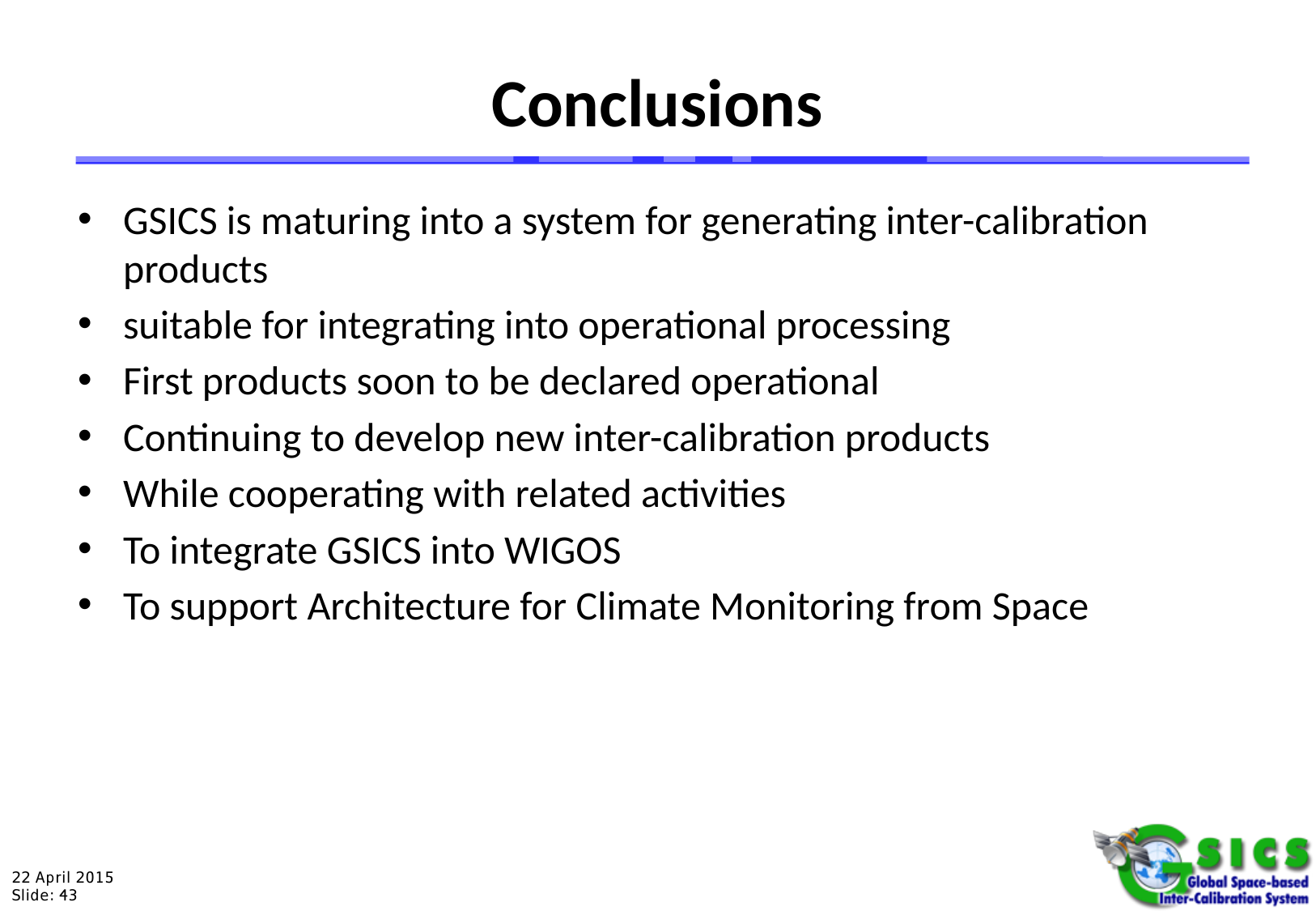

Conclusions
GSICS is maturing into a system for generating inter-calibration products
suitable for integrating into operational processing
First products soon to be declared operational
Continuing to develop new inter-calibration products
While cooperating with related activities
To integrate GSICS into WIGOS
To support Architecture for Climate Monitoring from Space